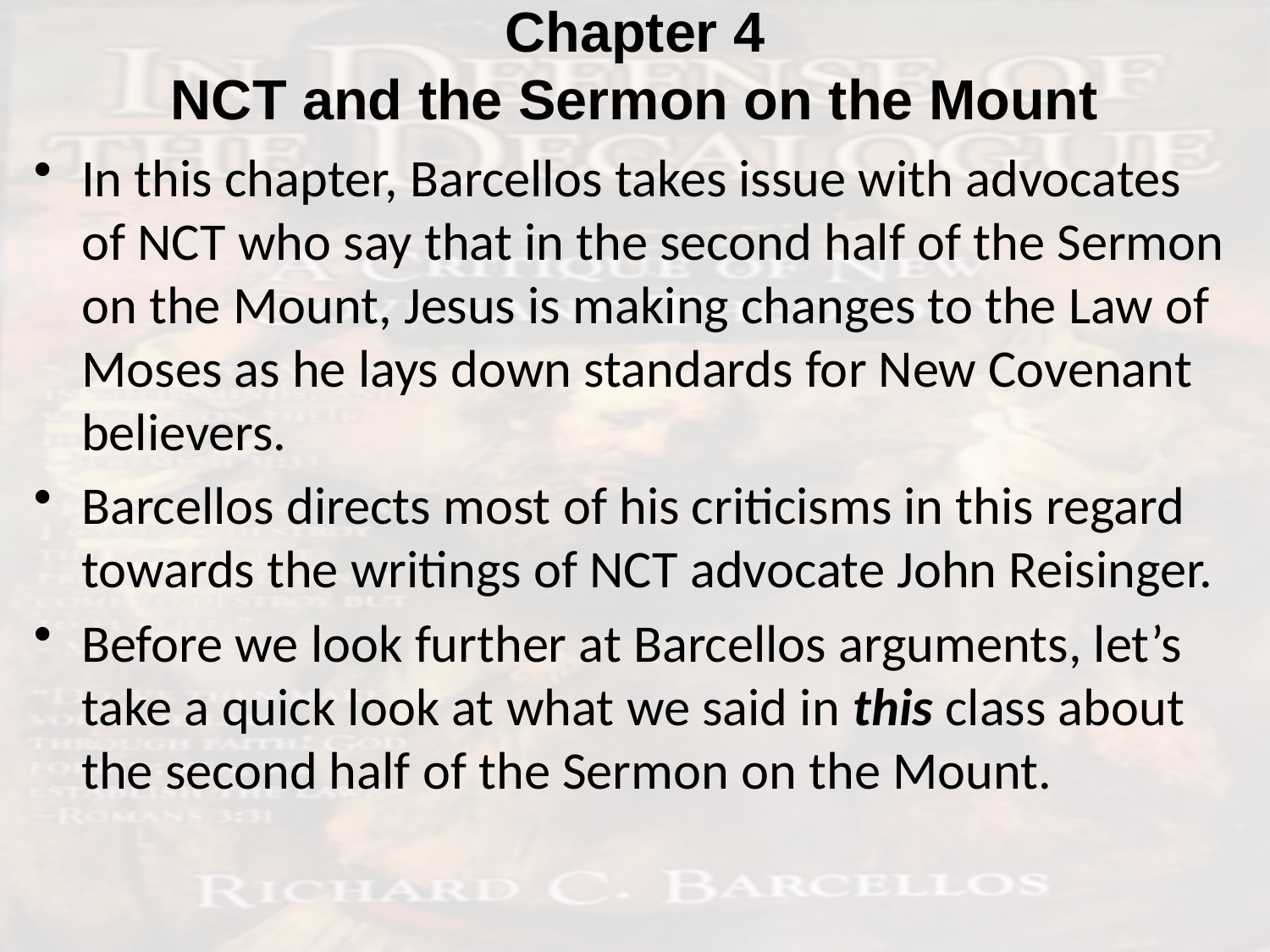

# Chapter 4 NCT and the Sermon on the Mount
In this chapter, Barcellos takes issue with advocates of NCT who say that in the second half of the Sermon on the Mount, Jesus is making changes to the Law of Moses as he lays down standards for New Covenant believers.
Barcellos directs most of his criticisms in this regard towards the writings of NCT advocate John Reisinger.
Before we look further at Barcellos arguments, let’s  take a quick look at what we said in this class about the second half of the Sermon on the Mount.